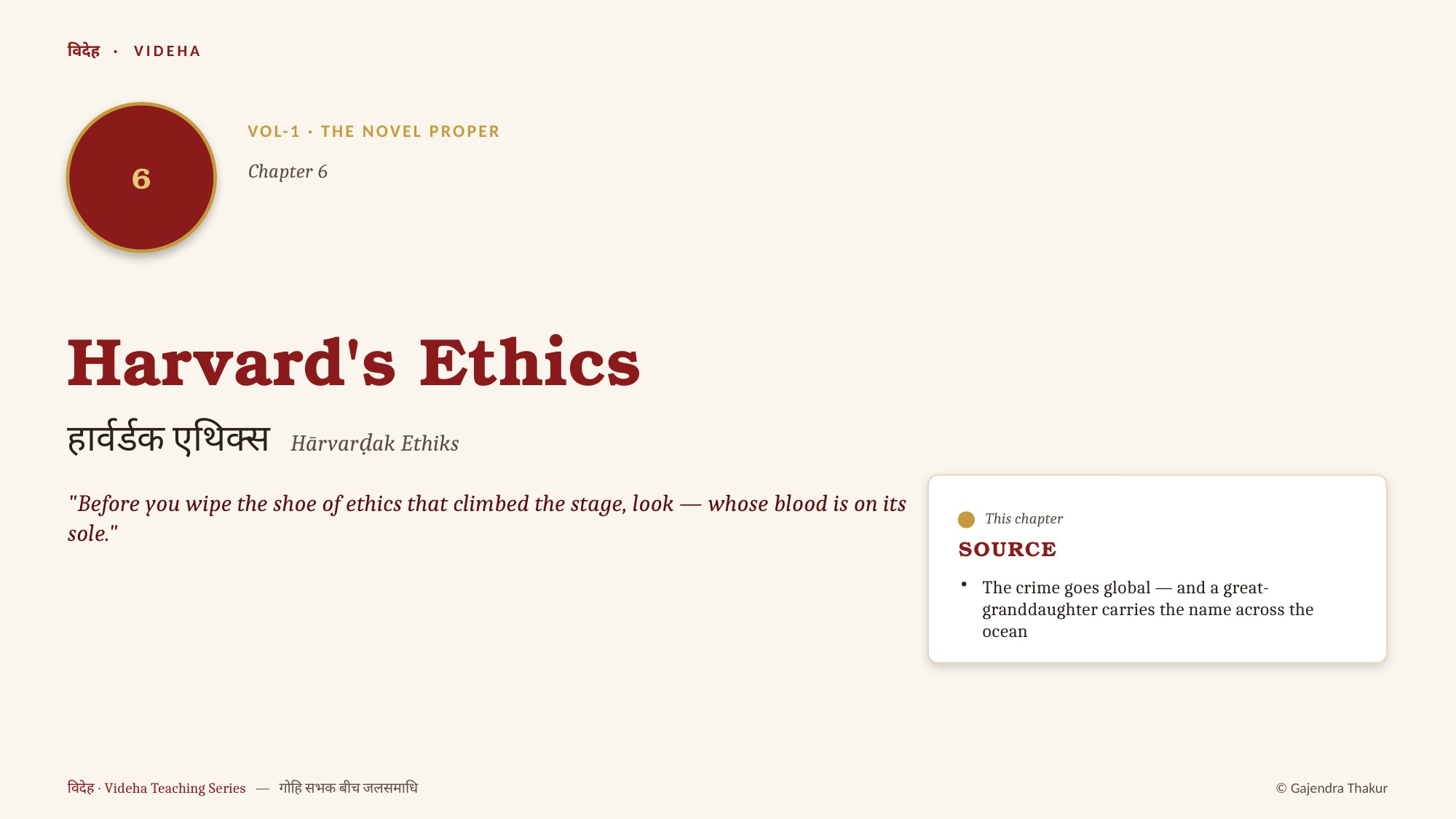

विदेह  ·  VIDEHA

6
VOL-1 · THE NOVEL PROPER
Chapter 6
Harvard's Ethics
हार्वर्डक एथिक्स    Hārvarḍak Ethiks

"Before you wipe the shoe of ethics that climbed the stage, look — whose blood is on its sole."
This chapter

SOURCE
The crime goes global — and a great-granddaughter carries the name across the ocean
विदेह · Videha Teaching Series   —   गोहि सभक बीच जलसमाधि
© Gajendra Thakur